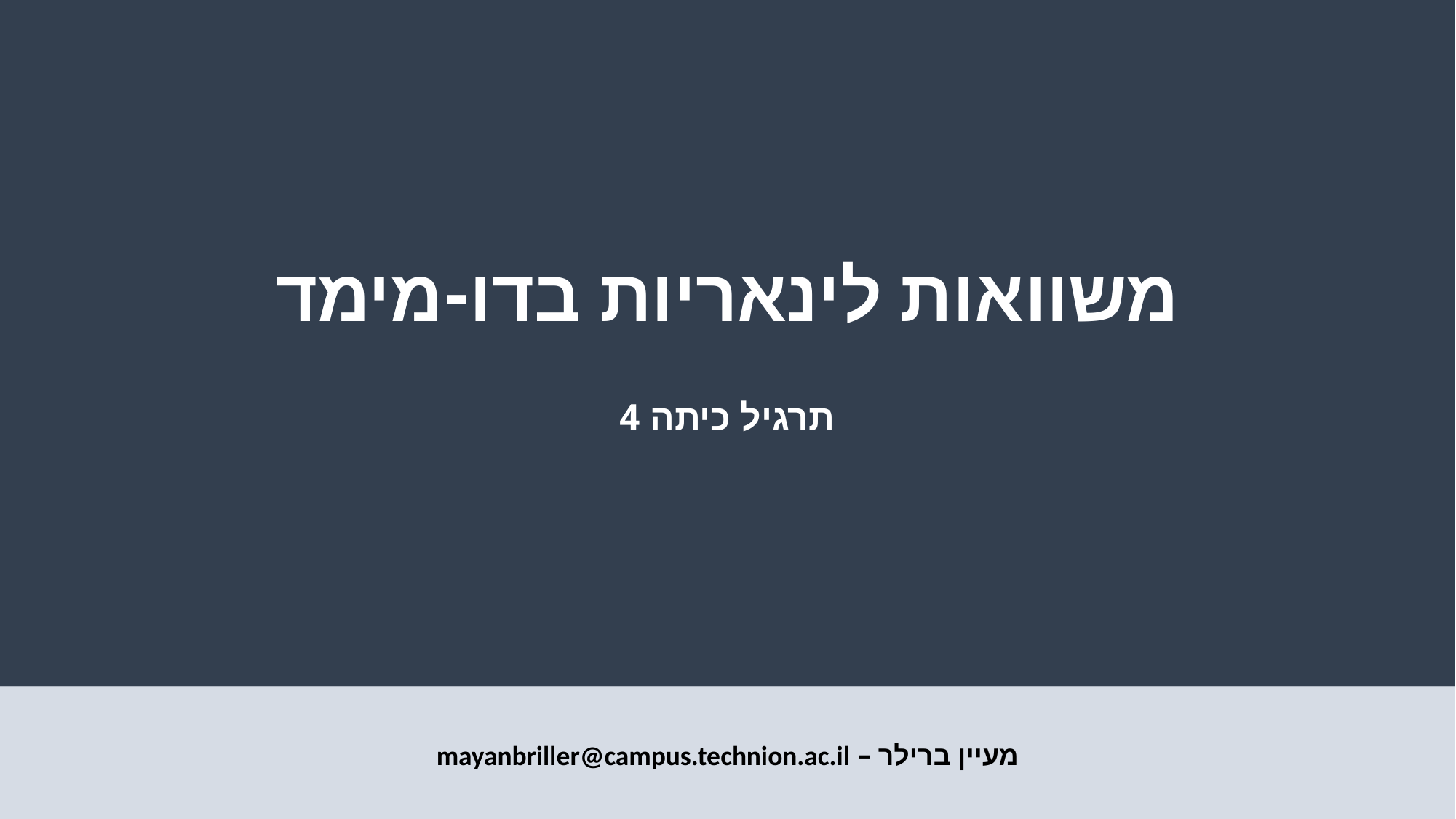

משוואות לינאריות בדו-מימד

תרגיל כיתה 4
מעיין ברילר – mayanbriller@campus.technion.ac.il